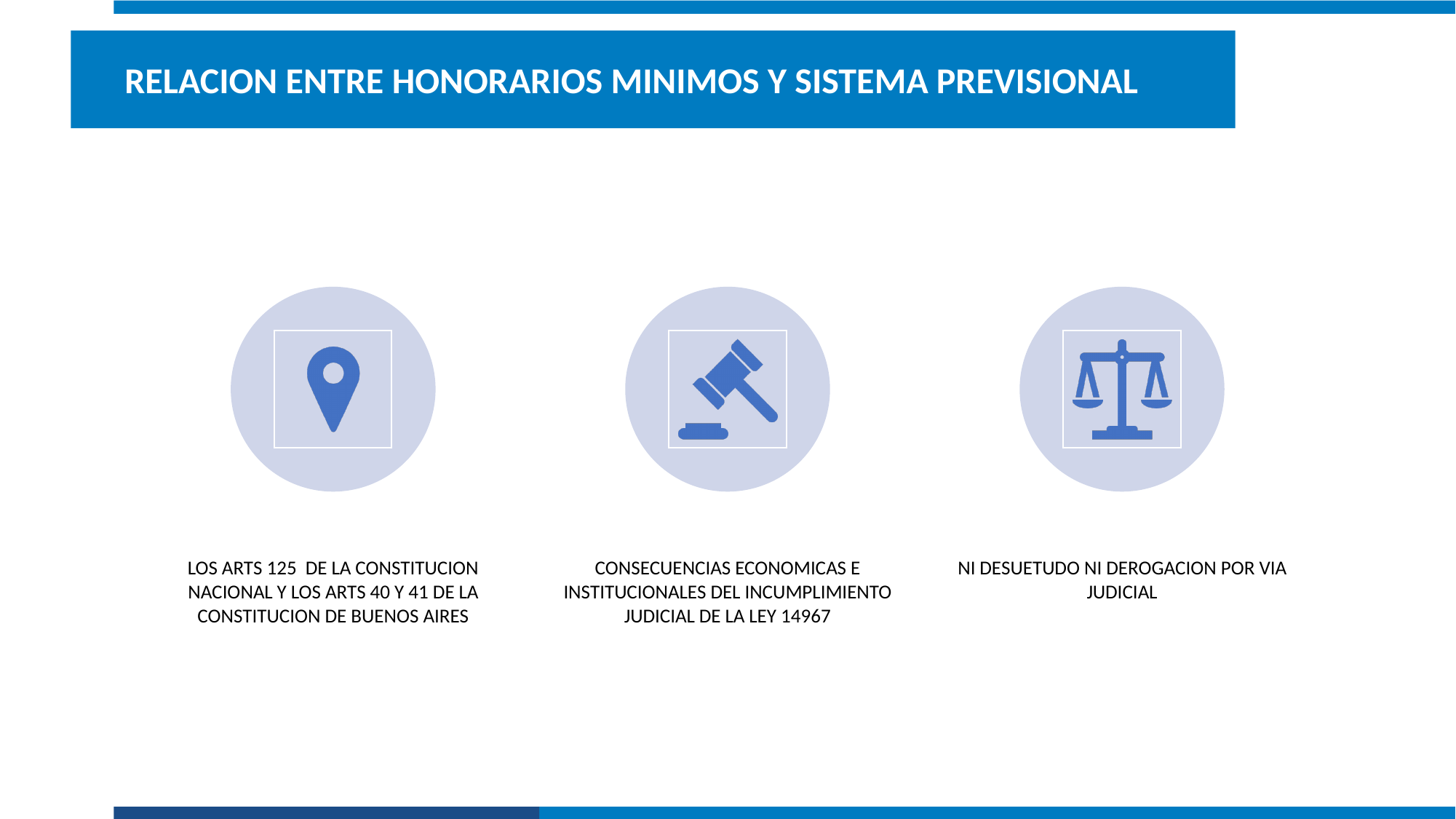

RELACION ENTRE HONORARIOS MINIMOS Y SISTEMA PREVISIONAL
LOS ARTS 125  DE LA CONSTITUCION NACIONAL Y LOS ARTS 40 Y 41 DE LA CONSTITUCION DE BUENOS AIRES
CONSECUENCIAS ECONOMICAS E INSTITUCIONALES DEL INCUMPLIMIENTO JUDICIAL DE LA LEY 14967
NI DESUETUDO NI DEROGACION POR VIA JUDICIAL